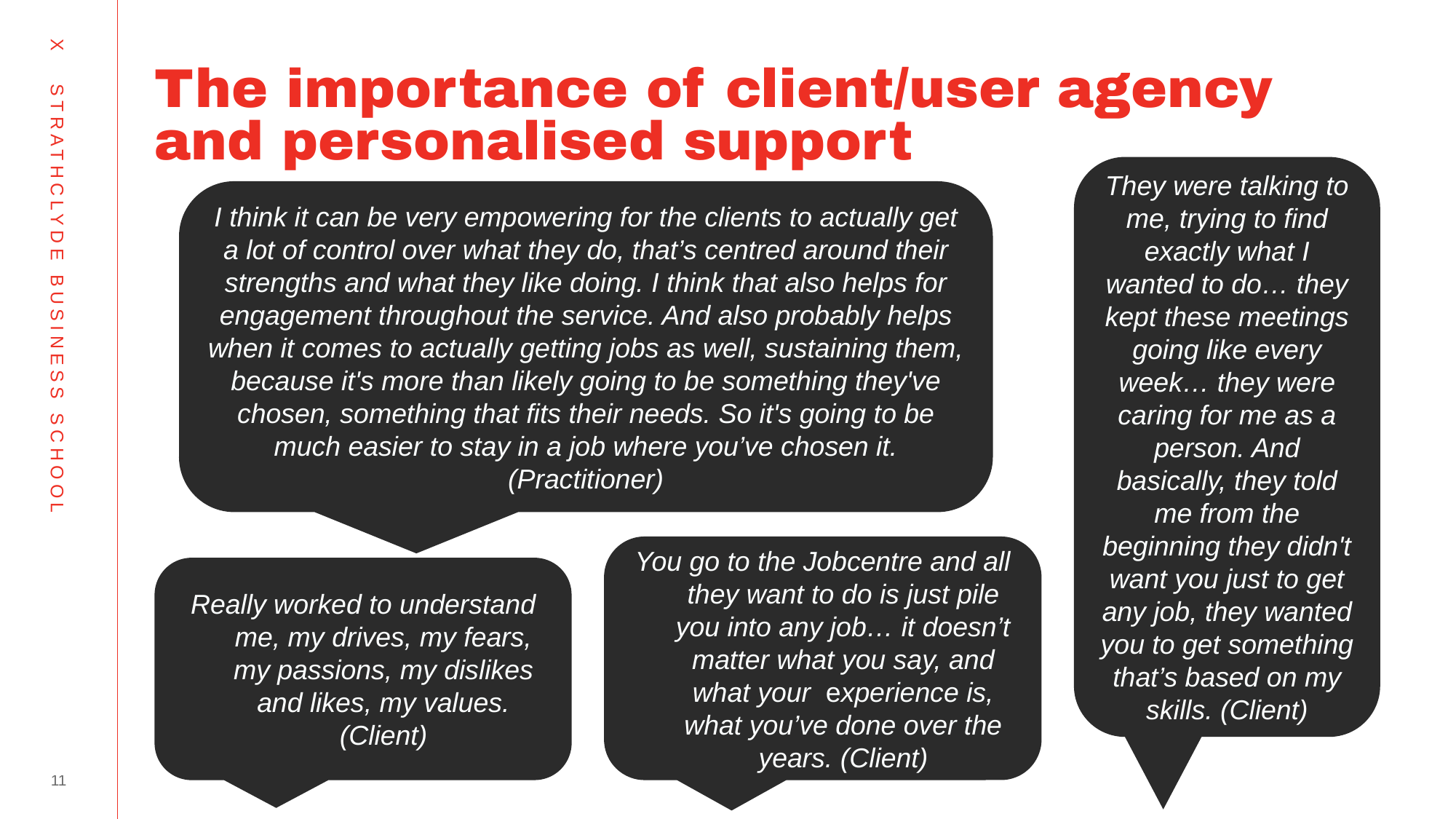

# The importance of client/user agency and personalised support
They were talking to me, trying to find exactly what I wanted to do… they kept these meetings going like every week… they were caring for me as a person. And basically, they told me from the beginning they didn't want you just to get any job, they wanted you to get something that’s based on my skills. (Client)
I think it can be very empowering for the clients to actually get a lot of control over what they do, that’s centred around their strengths and what they like doing. I think that also helps for engagement throughout the service. And also probably helps when it comes to actually getting jobs as well, sustaining them, because it's more than likely going to be something they've chosen, something that fits their needs. So it's going to be much easier to stay in a job where you’ve chosen it. (Practitioner)
You go to the Jobcentre and all they want to do is just pile you into any job… it doesn’t matter what you say, and what your  experience is, what you’ve done over the years. (Client)
Really worked to understand me, my drives, my fears, my passions, my dislikes and likes, my values. (Client)
11